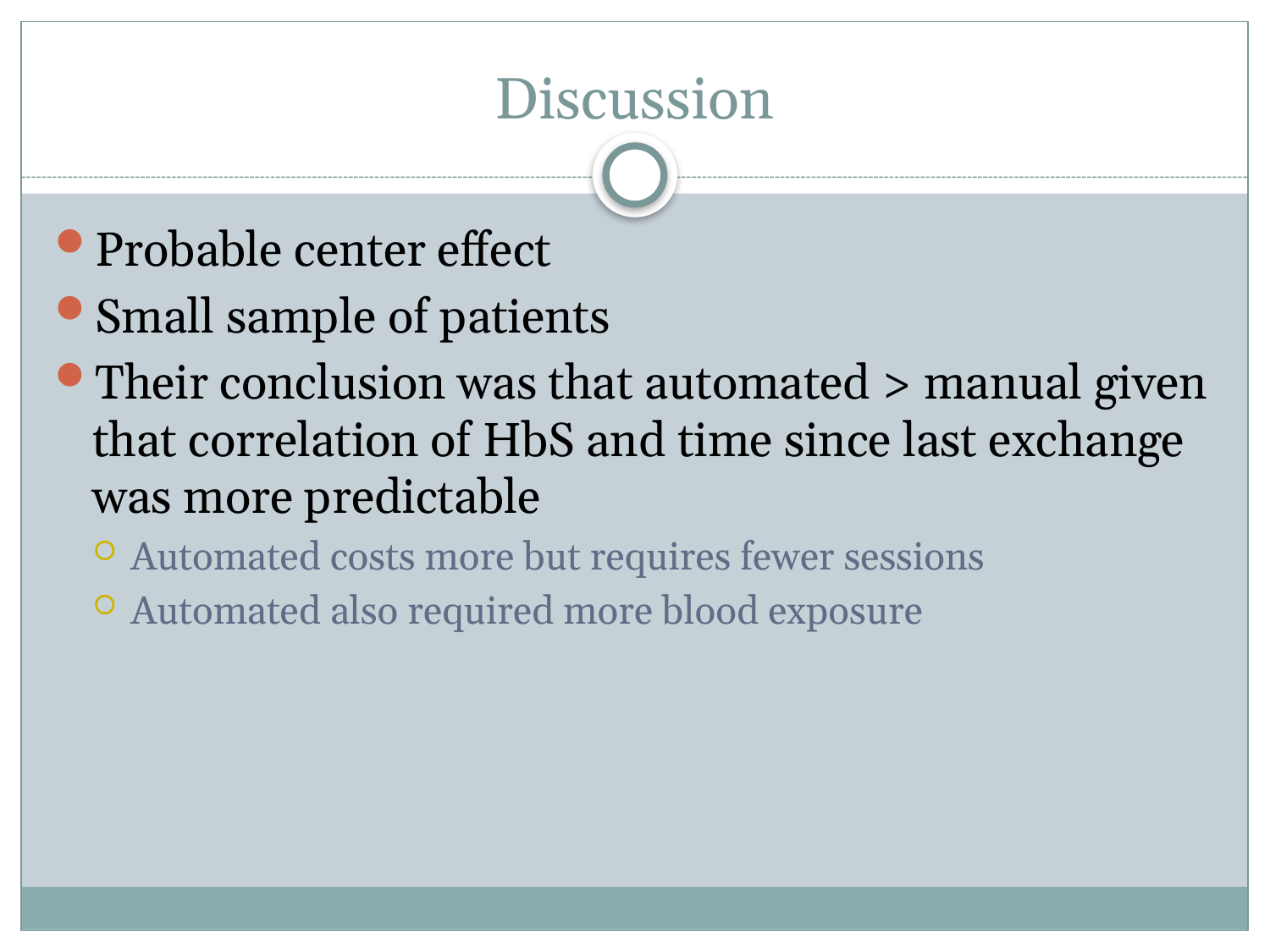

# Discussion
Probable center effect
Small sample of patients
Their conclusion was that automated > manual given that correlation of HbS and time since last exchange was more predictable
Automated costs more but requires fewer sessions
Automated also required more blood exposure